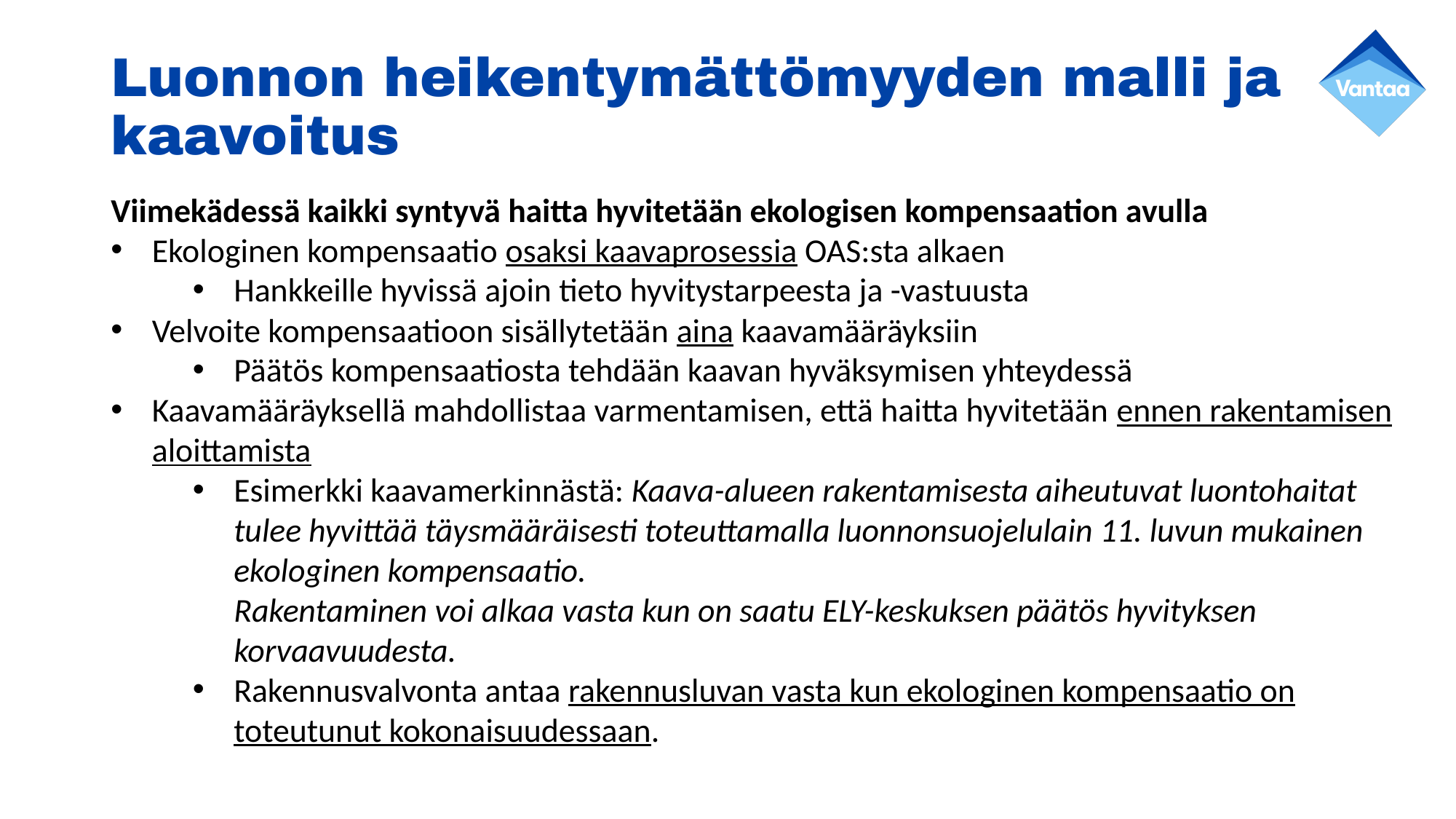

# Luonnon heikentymättömyyden malli ja kaavoitus
Viimekädessä kaikki syntyvä haitta hyvitetään ekologisen kompensaation avulla
Ekologinen kompensaatio osaksi kaavaprosessia OAS:sta alkaen
Hankkeille hyvissä ajoin tieto hyvitystarpeesta ja -vastuusta
Velvoite kompensaatioon sisällytetään aina kaavamääräyksiin
Päätös kompensaatiosta tehdään kaavan hyväksymisen yhteydessä
Kaavamääräyksellä mahdollistaa varmentamisen, että haitta hyvitetään ennen rakentamisen aloittamista
Esimerkki kaavamerkinnästä: Kaava-alueen rakentamisesta aiheutuvat luontohaitat tulee hyvittää täysmääräisesti toteuttamalla luonnonsuojelulain 11. luvun mukainen ekologinen kompensaatio.
Rakentaminen voi alkaa vasta kun on saatu ELY-keskuksen päätös hyvityksen korvaavuudesta.
Rakennusvalvonta antaa rakennusluvan vasta kun ekologinen kompensaatio on toteutunut kokonaisuudessaan.